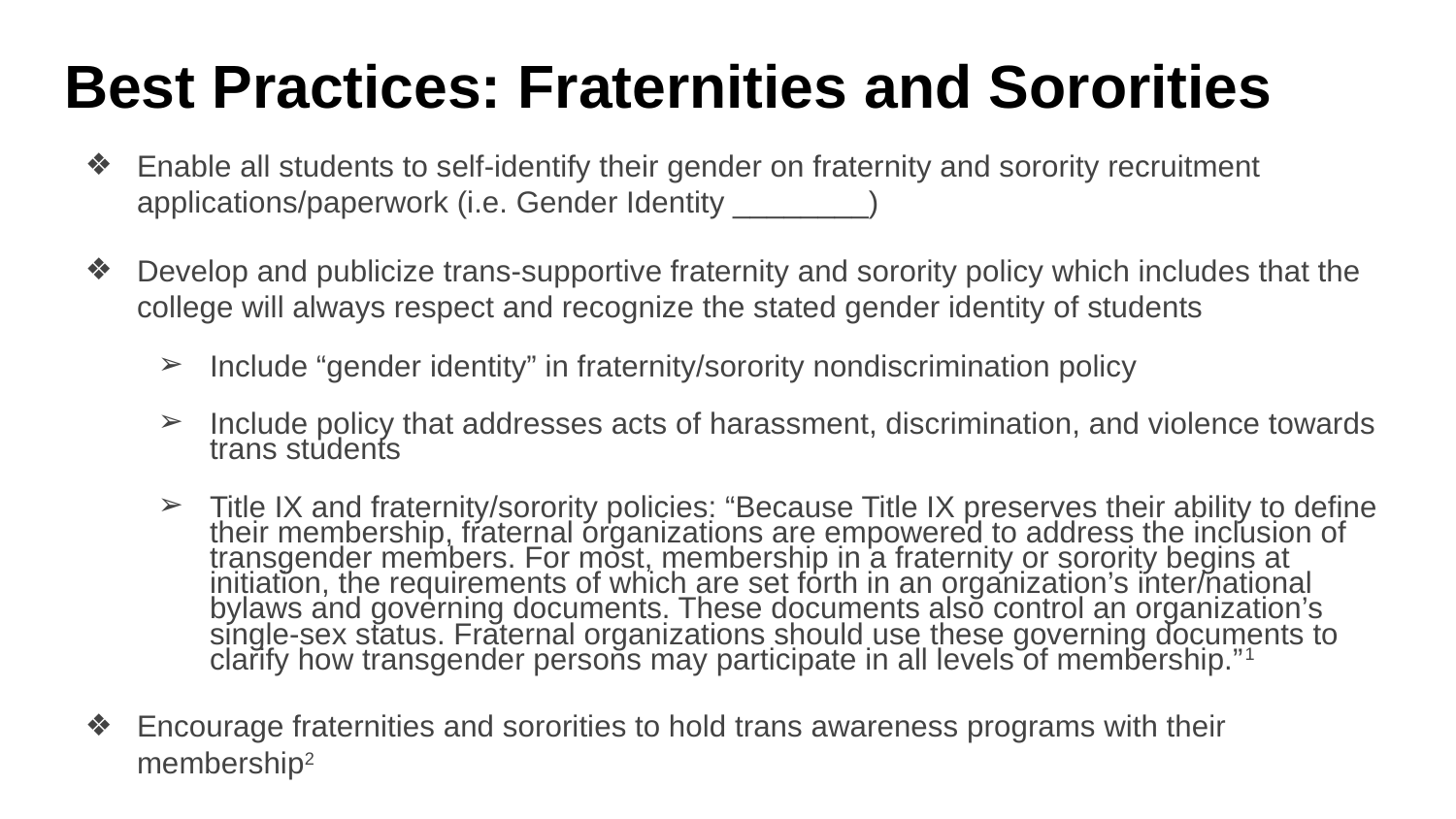

# Best Practices: Fraternities and Sororities
Enable all students to self-identify their gender on fraternity and sorority recruitment applications/paperwork (i.e. Gender Identity ________)
Develop and publicize trans-supportive fraternity and sorority policy which includes that the college will always respect and recognize the stated gender identity of students
Include “gender identity” in fraternity/sorority nondiscrimination policy
Include policy that addresses acts of harassment, discrimination, and violence towards trans students
Title IX and fraternity/sorority policies: “Because Title IX preserves their ability to define their membership, fraternal organizations are empowered to address the inclusion of transgender members. For most, membership in a fraternity or sorority begins at initiation, the requirements of which are set forth in an organization’s inter/national bylaws and governing documents. These documents also control an organization’s single-sex status. Fraternal organizations should use these governing documents to clarify how transgender persons may participate in all levels of membership.”1
Encourage fraternities and sororities to hold trans awareness programs with their membership2